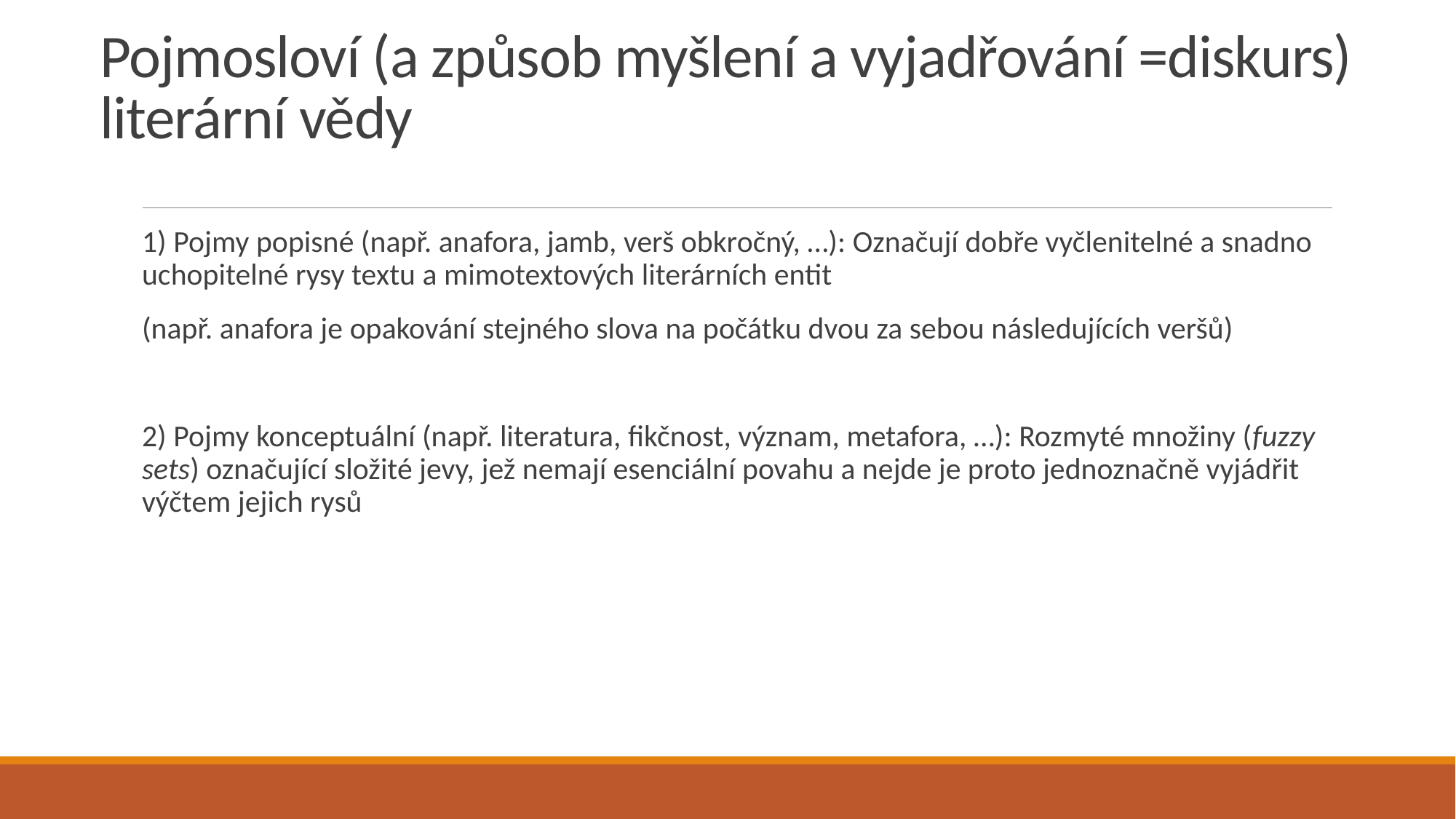

# Pojmosloví (a způsob myšlení a vyjadřování =diskurs) literární vědy
1) Pojmy popisné (např. anafora, jamb, verš obkročný, …): Označují dobře vyčlenitelné a snadno uchopitelné rysy textu a mimotextových literárních entit
(např. anafora je opakování stejného slova na počátku dvou za sebou následujících veršů)

2) Pojmy konceptuální (např. literatura, fikčnost, význam, metafora, …): Rozmyté množiny (fuzzy sets) označující složité jevy, jež nemají esenciální povahu a nejde je proto jednoznačně vyjádřit výčtem jejich rysů